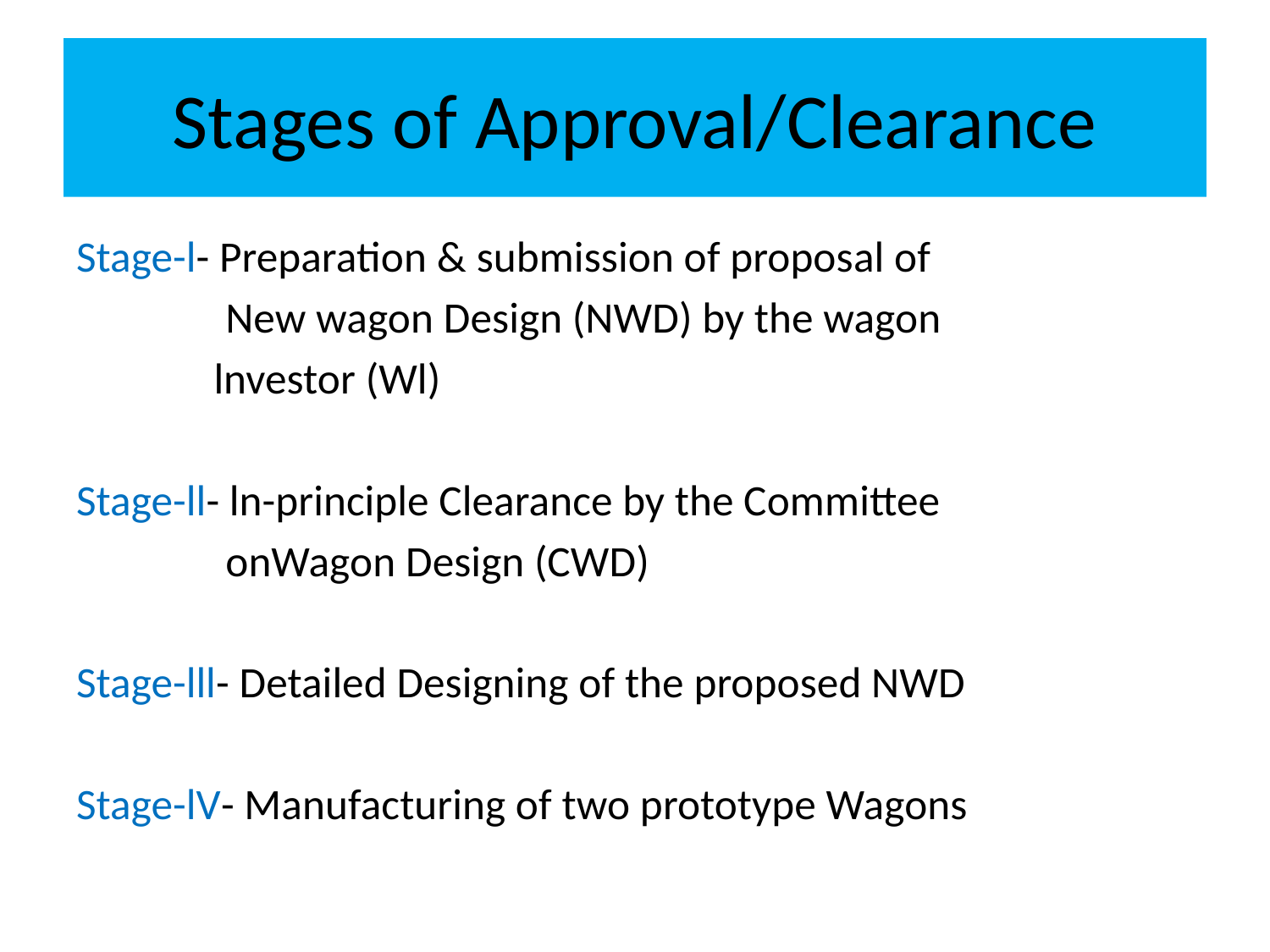

# Stages of Approval/Clearance
Stage-l- Preparation & submission of proposal of
               New wagon Design (NWD) by the wagon
    	    lnvestor (Wl)

Stage-ll- ln-principle Clearance by the Committee
               onWagon Design (CWD)

Stage-lll- Detailed Designing of the proposed NWD

Stage-lV- Manufacturing of two prototype Wagons